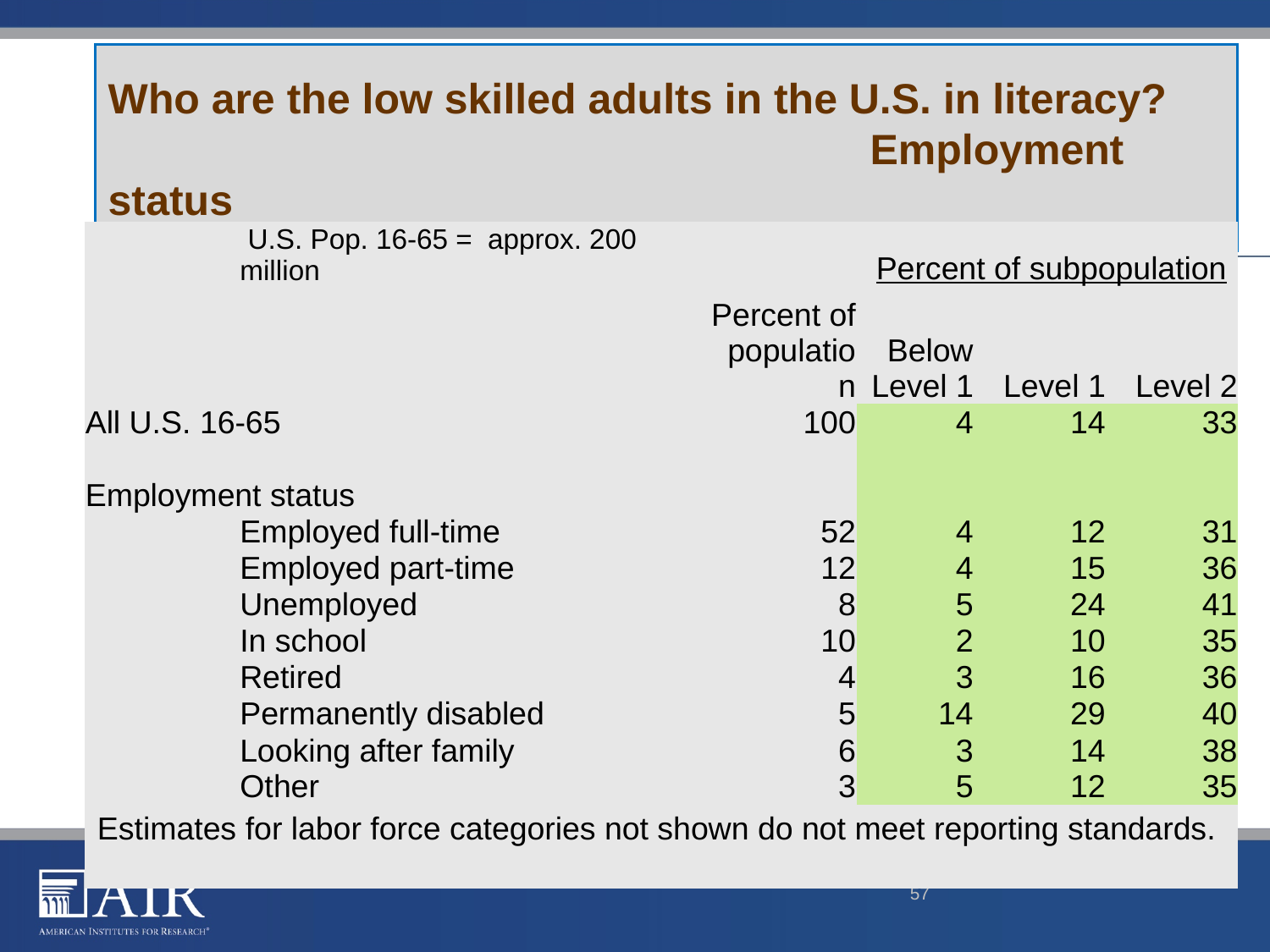

# Who are the low skilled adults in the U.S. in literacy? Employment status
|  | U.S. Pop. 16-65 = approx. 200 million |  |  | Percent of subpopulation |  |  |
| --- | --- | --- | --- | --- | --- | --- |
|  |  |  | Percent of population | Below Level 1 | Level 1 | Level 2 |
| All U.S. 16-65 |  |  | 100 | 4 | 14 | 33 |
|  |  |  |  |  |  |  |
| Employment status |  |  |  |  |  |  |
|  | Employed full-time |  | 52 | 4 | 12 | 31 |
|  | Employed part-time |  | 12 | 4 | 15 | 36 |
|  | Unemployed |  | 8 | 5 | 24 | 41 |
|  | In school |  | 10 | 2 | 10 | 35 |
|  | Retired |  | 4 | 3 | 16 | 36 |
|  | Permanently disabled |  | 5 | 14 | 29 | 40 |
|  | Looking after family |  | 6 | 3 | 14 | 38 |
|  | Other |  | 3 | 5 | 12 | 35 |
| Estimates for labor force categories not shown do not meet reporting standards. |  |  |  |  |  |  |
57